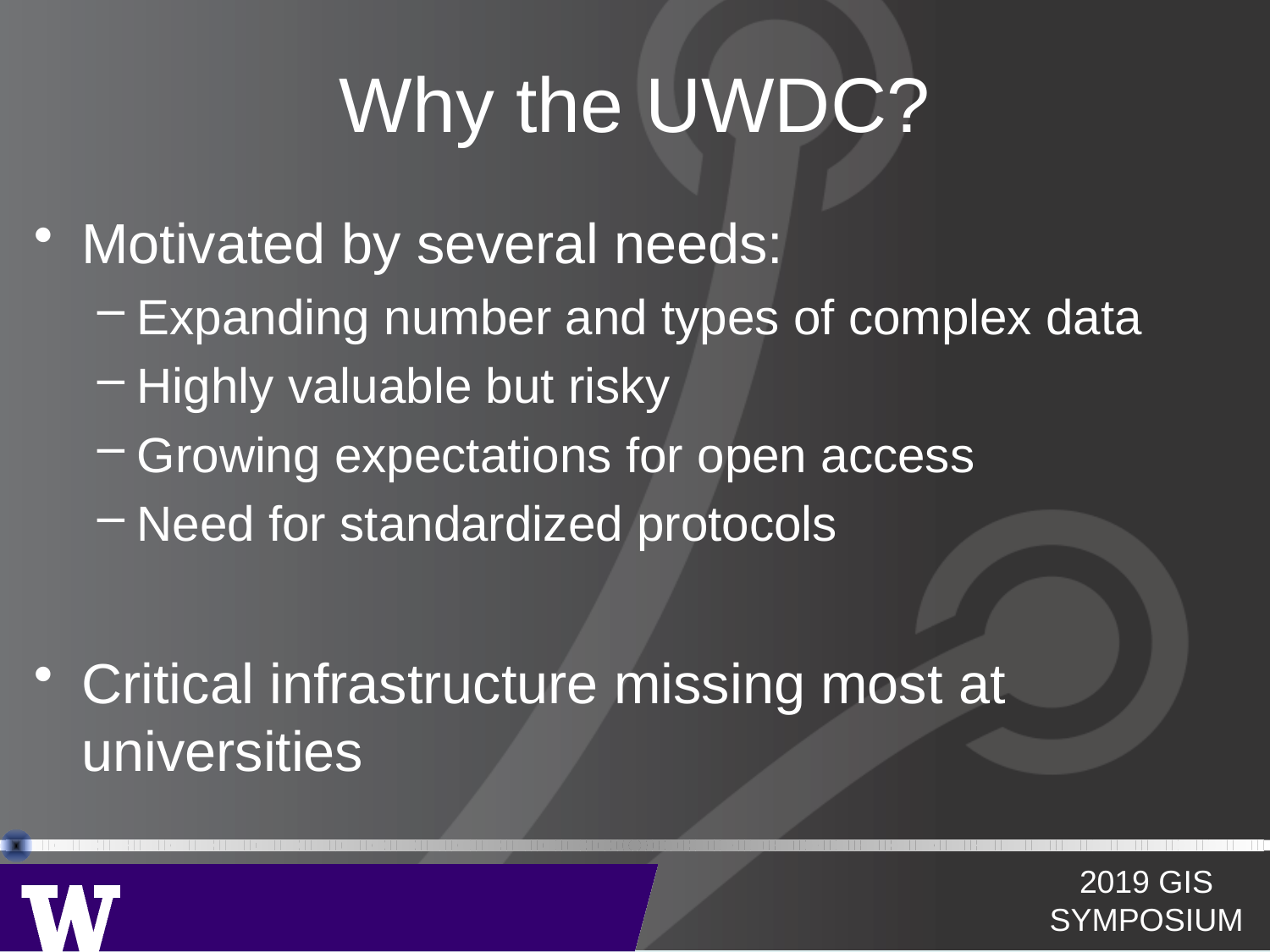

# Why the UWDC?
Motivated by several needs:
Expanding number and types of complex data
Highly valuable but risky
Growing expectations for open access
Need for standardized protocols

Critical infrastructure missing most at universities